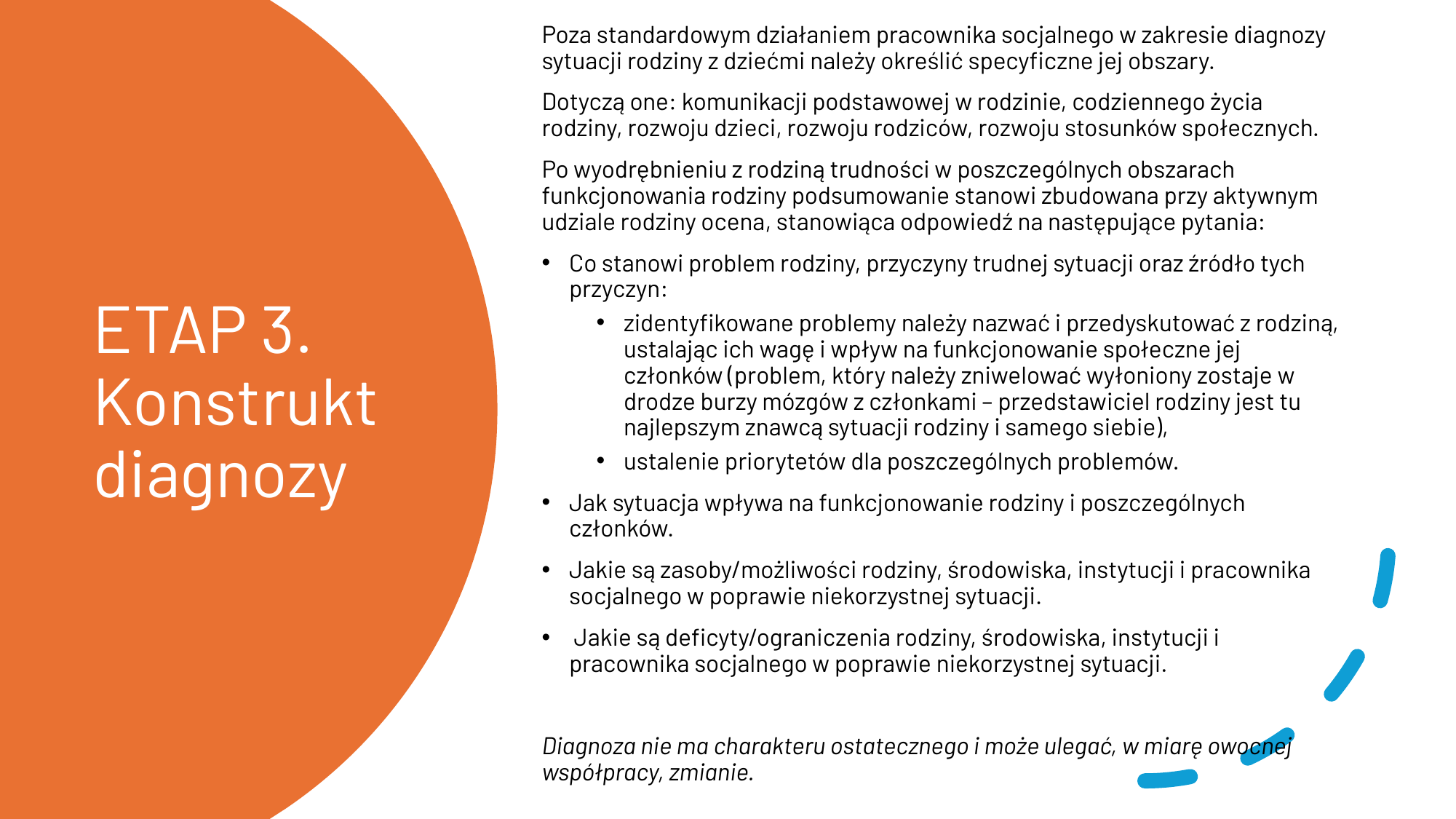

Poza standardowym działaniem pracownika socjalnego w zakresie diagnozy sytuacji rodziny z dziećmi należy określić specyficzne jej obszary.
Dotyczą one: komunikacji podstawowej w rodzinie, codziennego życia rodziny, rozwoju dzieci, rozwoju rodziców, rozwoju stosunków społecznych.
Po wyodrębnieniu z rodziną trudności w poszczególnych obszarach funkcjonowania rodziny podsumowanie stanowi zbudowana przy aktywnym udziale rodziny ocena, stanowiąca odpowiedź na następujące pytania:
Co stanowi problem rodziny, przyczyny trudnej sytuacji oraz źródło tych przyczyn:
zidentyfikowane problemy należy nazwać i przedyskutować z rodziną, ustalając ich wagę i wpływ na funkcjonowanie społeczne jej członków (problem, który należy zniwelować wyłoniony zostaje w drodze burzy mózgów z członkami – przedstawiciel rodziny jest tu najlepszym znawcą sytuacji rodziny i samego siebie),
ustalenie priorytetów dla poszczególnych problemów.
Jak sytuacja wpływa na funkcjonowanie rodziny i poszczególnych członków.
Jakie są zasoby/możliwości rodziny, środowiska, instytucji i pracownika socjalnego w poprawie niekorzystnej sytuacji.
 Jakie są deficyty/ograniczenia rodziny, środowiska, instytucji i pracownika socjalnego w poprawie niekorzystnej sytuacji.

Diagnoza nie ma charakteru ostatecznego i może ulegać, w miarę owocnej współpracy, zmianie.
# ETAP 3. Konstrukt diagnozy